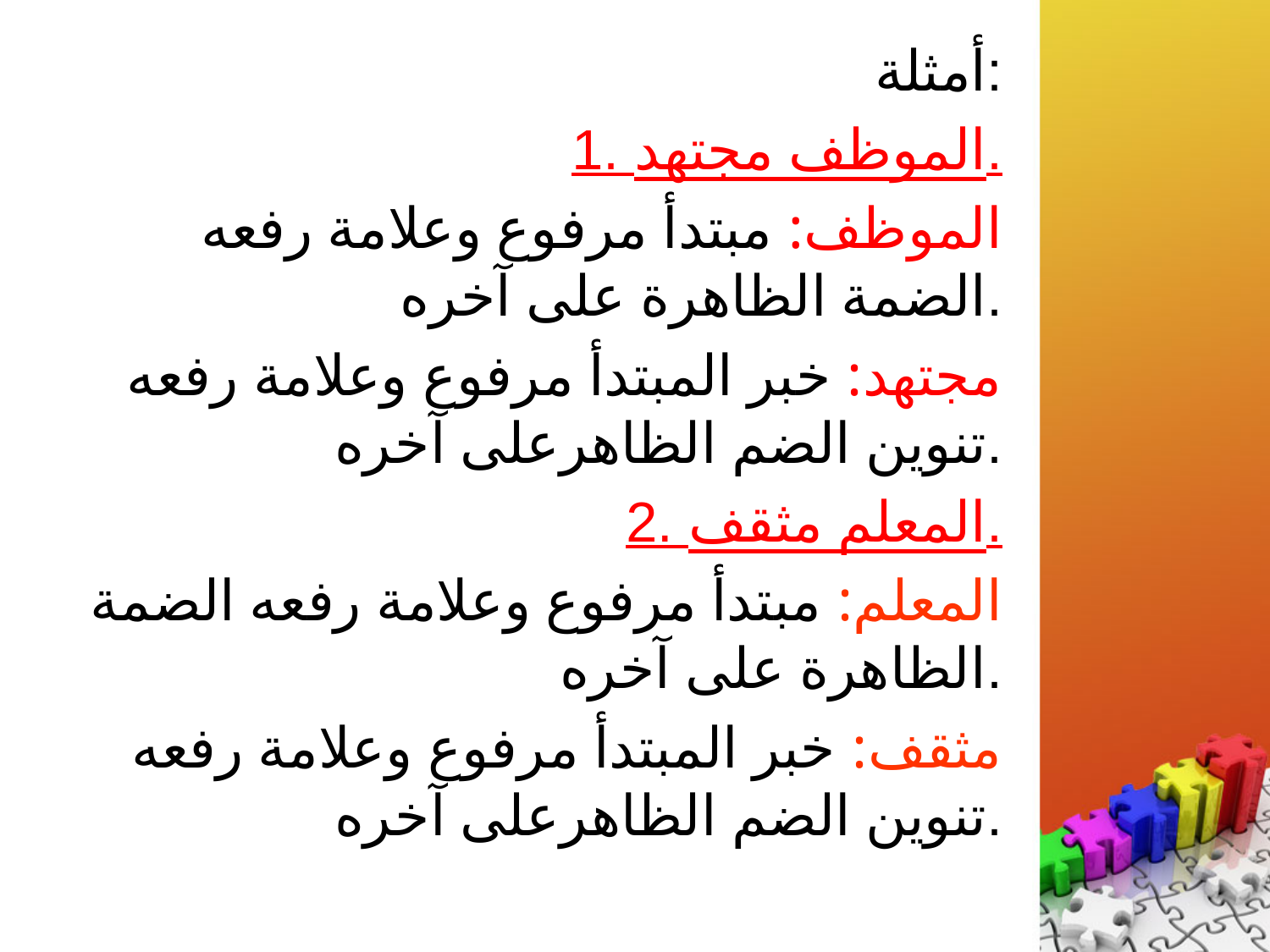

أمثلة:
1. الموظف مجتهد.
الموظف: مبتدأ مرفوع وعلامة رفعه الضمة الظاهرة على آخره.
مجتهد: خبر المبتدأ مرفوع وعلامة رفعه تنوين الضم الظاهرعلى آخره.
2. المعلم مثقف.
المعلم: مبتدأ مرفوع وعلامة رفعه الضمة الظاهرة على آخره.
مثقف: خبر المبتدأ مرفوع وعلامة رفعه تنوين الضم الظاهرعلى آخره.